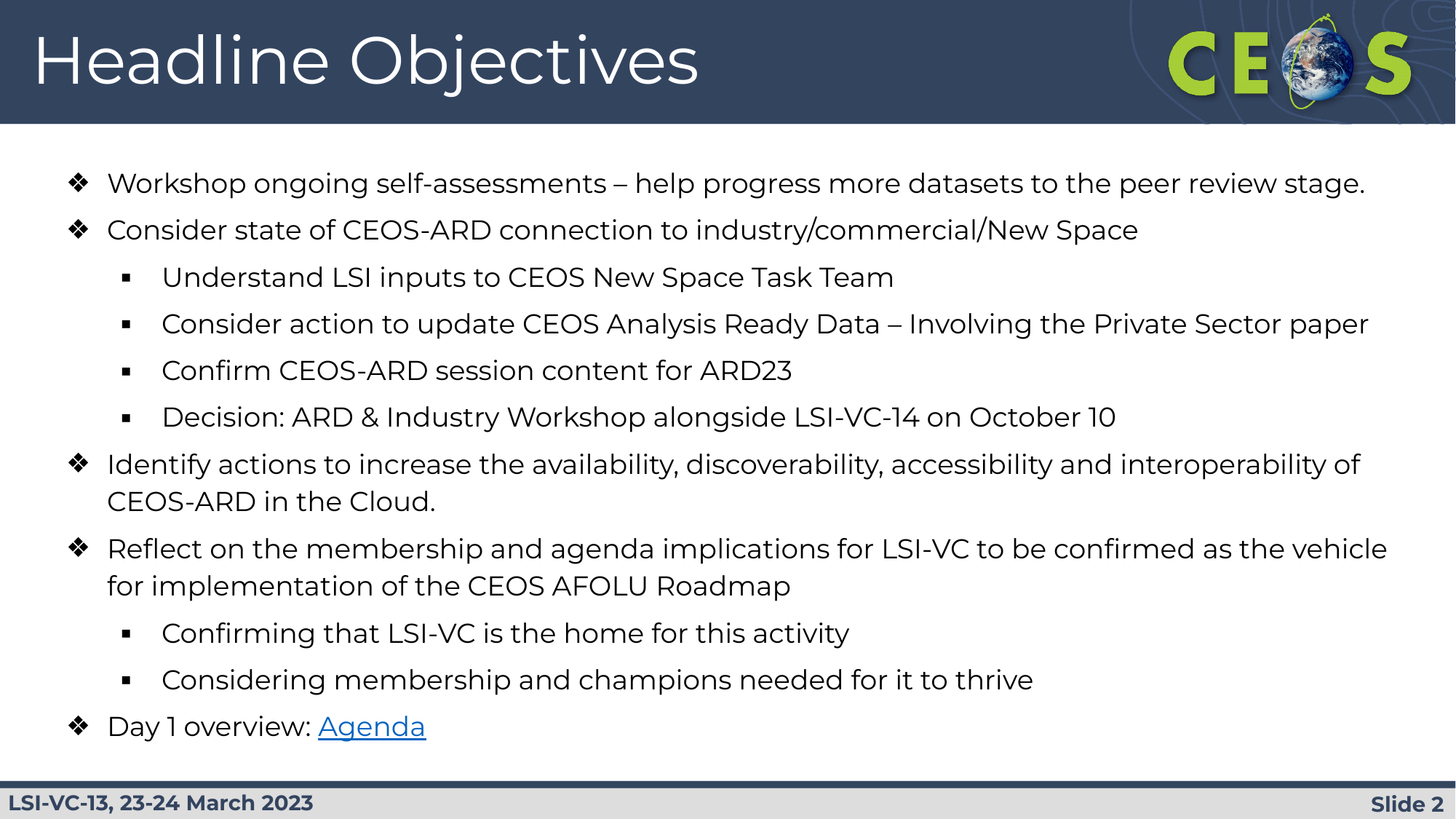

# Headline Objectives
Workshop ongoing self-assessments – help progress more datasets to the peer review stage.
Consider state of CEOS-ARD connection to industry/commercial/New Space
Understand LSI inputs to CEOS New Space Task Team
Consider action to update CEOS Analysis Ready Data – Involving the Private Sector paper
Confirm CEOS-ARD session content for ARD23
Decision: ARD & Industry Workshop alongside LSI-VC-14 on October 10
Identify actions to increase the availability, discoverability, accessibility and interoperability of CEOS-ARD in the Cloud.
Reflect on the membership and agenda implications for LSI-VC to be confirmed as the vehicle for implementation of the CEOS AFOLU Roadmap
Confirming that LSI-VC is the home for this activity
Considering membership and champions needed for it to thrive
Day 1 overview: Agenda